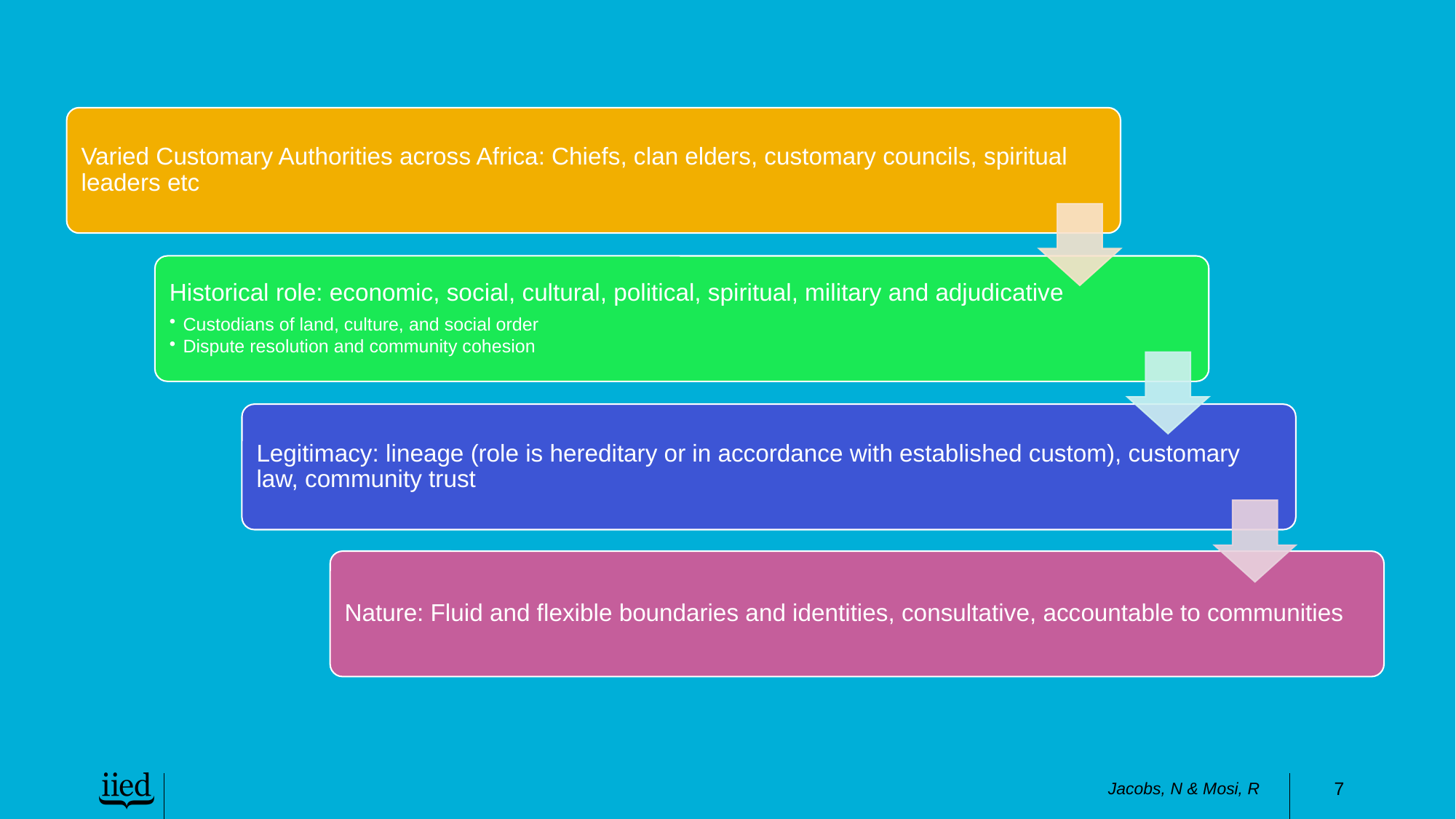

Varied Customary Authorities across Africa: Chiefs, clan elders, customary councils, spiritual leaders etc
Historical role: economic, social, cultural, political, spiritual, military and adjudicative
Custodians of land, culture, and social order
Dispute resolution and community cohesion
Legitimacy: lineage (role is hereditary or in accordance with established custom), customary law, community trust
Nature: Fluid and flexible boundaries and identities, consultative, accountable to communities

7